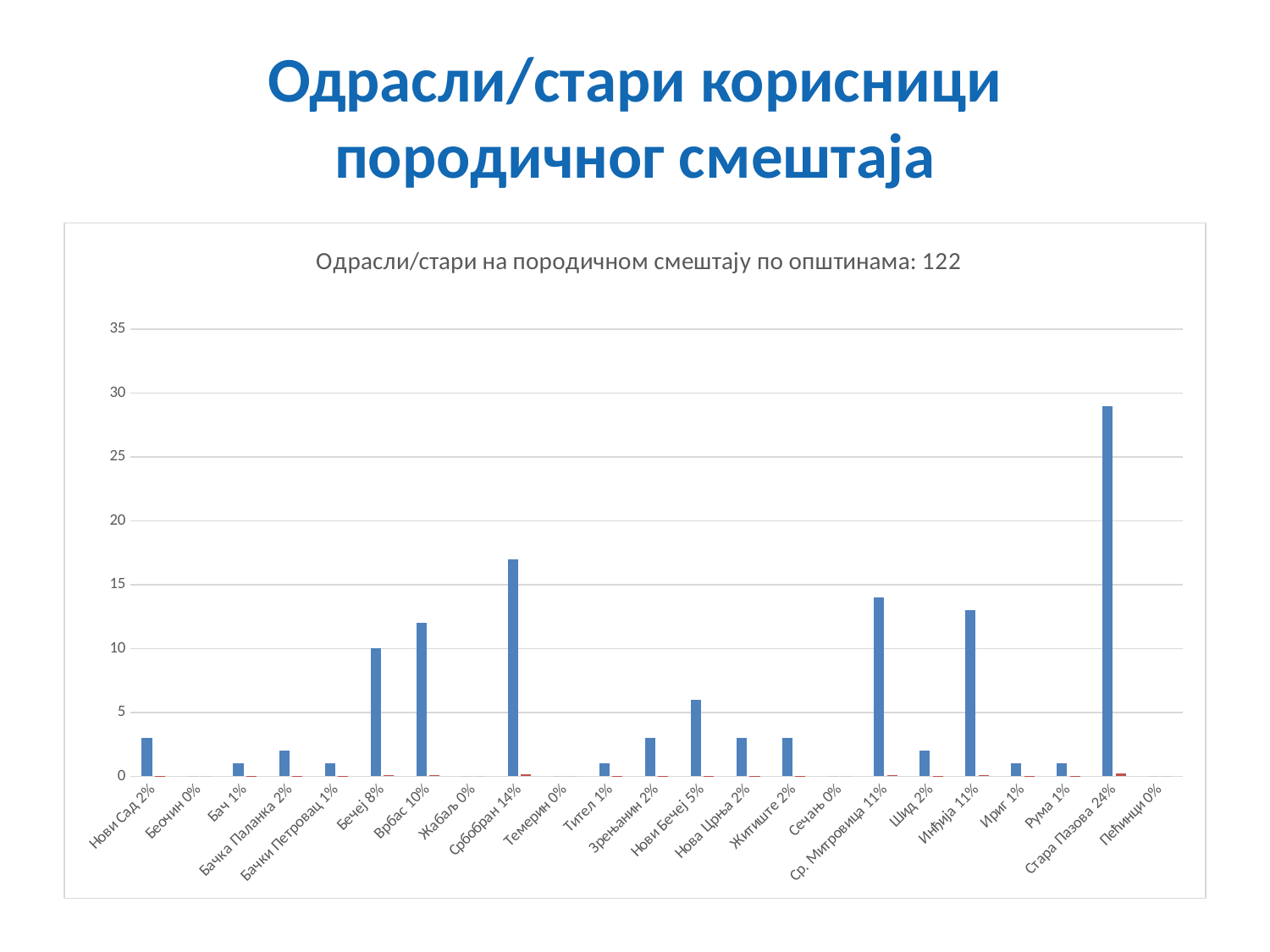

# Одрасли/стари корисници породичног смештаја

### Chart: Одрасли/стари на породичном смештају по општинама: 122

| Category |  |  |
|---|---|---|
| Нови Сад 2% | 3.0 | 0.02459016393442623 |
| Беочин 0% | 0.0 | 0.0 |
| Бач 1% | 1.0 | 0.00819672131147541 |
| Бачка Паланка 2% | 2.0 | 0.01639344262295082 |
| Бачки Петровац 1% | 1.0 | 0.00819672131147541 |
| Бечеј 8% | 10.0 | 0.08196721311475409 |
| Врбас 10% | 12.0 | 0.09836065573770492 |
| Жабаљ 0% | 0.0 | 0.0 |
| Србобран 14% | 17.0 | 0.13934426229508196 |
| Темерин 0% | 0.0 | 0.0 |
| Тител 1% | 1.0 | 0.00819672131147541 |
| Зрењанин 2% | 3.0 | 0.02459016393442623 |
| Нови Бечеј 5% | 6.0 | 0.04918032786885246 |
| Нова Црња 2% | 3.0 | 0.02459016393442623 |
| Житиште 2% | 3.0 | 0.02459016393442623 |
| Сечањ 0% | 0.0 | 0.0 |
| Ср. Митровица 11% | 14.0 | 0.11475409836065574 |
| Шид 2% | 2.0 | 0.01639344262295082 |
| Инђија 11% | 13.0 | 0.10655737704918032 |
| Ириг 1% | 1.0 | 0.00819672131147541 |
| Рума 1% | 1.0 | 0.00819672131147541 |
| Стара Пазова 24% | 29.0 | 0.23770491803278687 |
| Пећинци 0% | 0.0 | 0.0 |